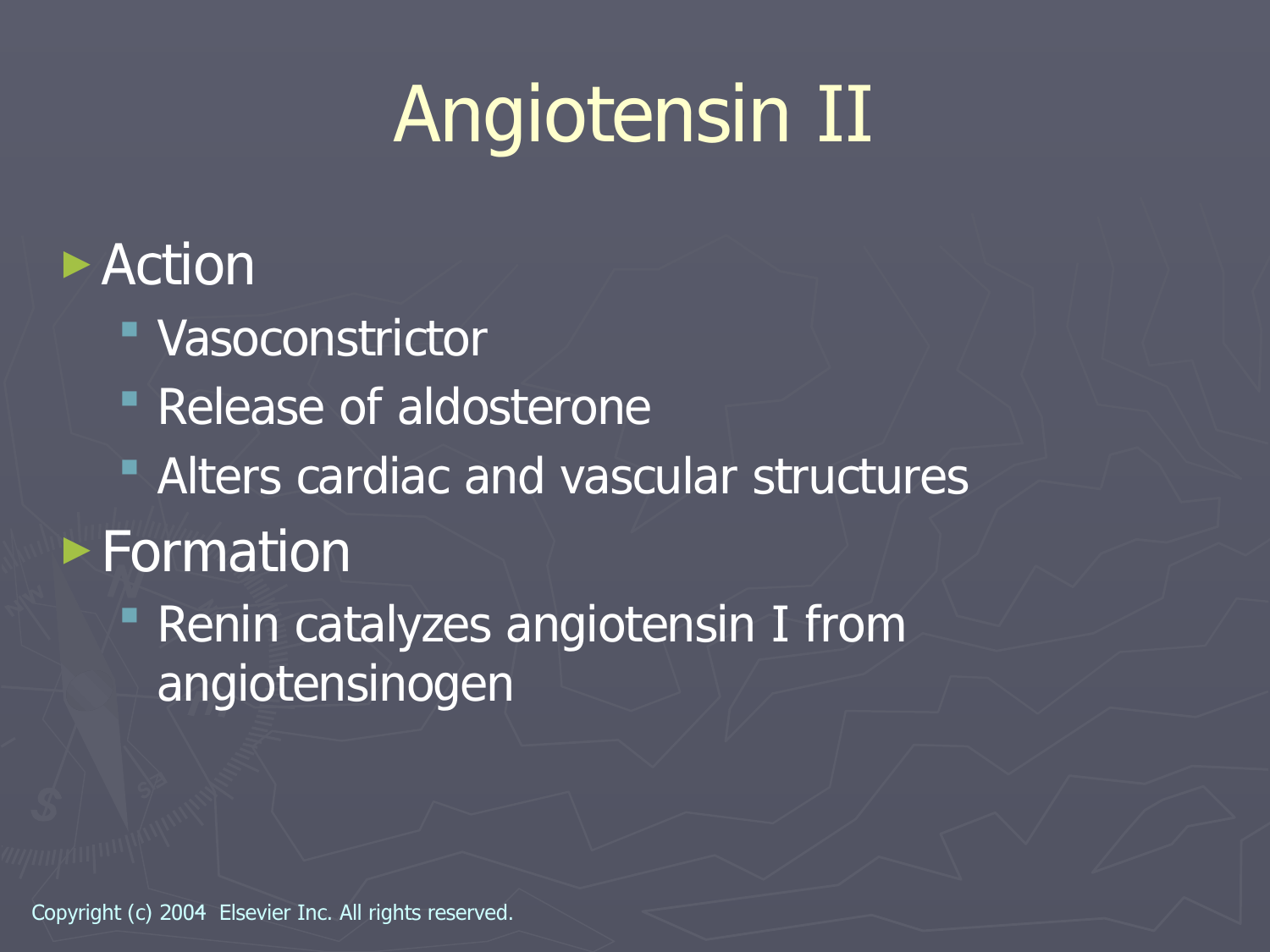

Angiotensin II
Action
Vasoconstrictor
Release of aldosterone
Alters cardiac and vascular structures
Formation
Renin catalyzes angiotensin I from angiotensinogen